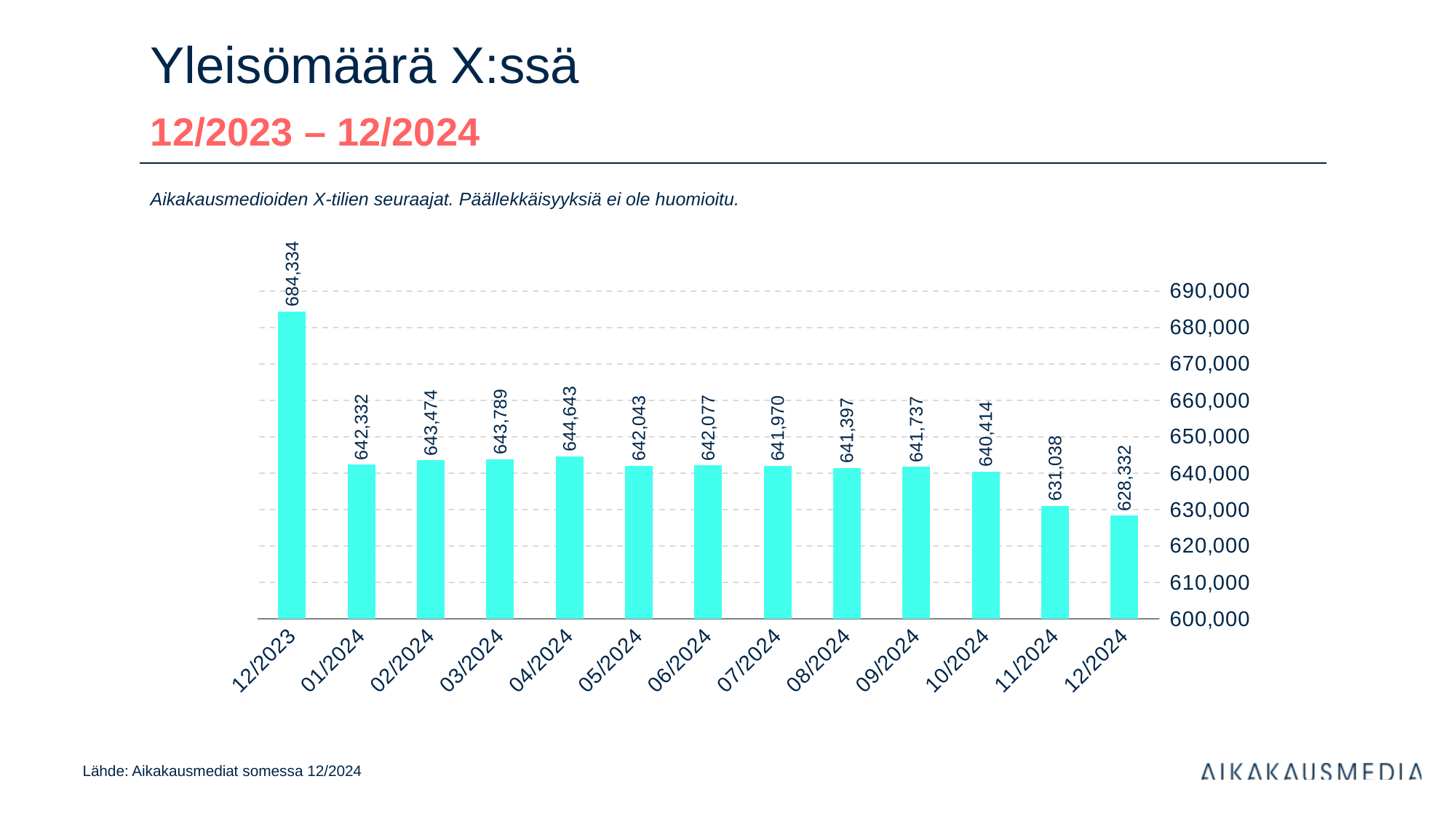

# Yleisömäärä X:ssä 12/2023 – 12/2024
Aikakausmedioiden X-tilien seuraajat. Päällekkäisyyksiä ei ole huomioitu.

### Chart

| Category | X |
|---|---|
| 45261 | 684334.0 |
| 45292 | 642332.0 |
| 45323 | 643474.0 |
| 45352 | 643789.0 |
| 45383 | 644643.0 |
| 45413 | 642043.0 |
| 45444 | 642077.0 |
| 45474 | 641970.0 |
| 45505 | 641397.0 |
| 45536 | 641737.0 |
| 45566 | 640414.0 |
| 45597 | 631038.0 |
| 45627 | 628332.0 |